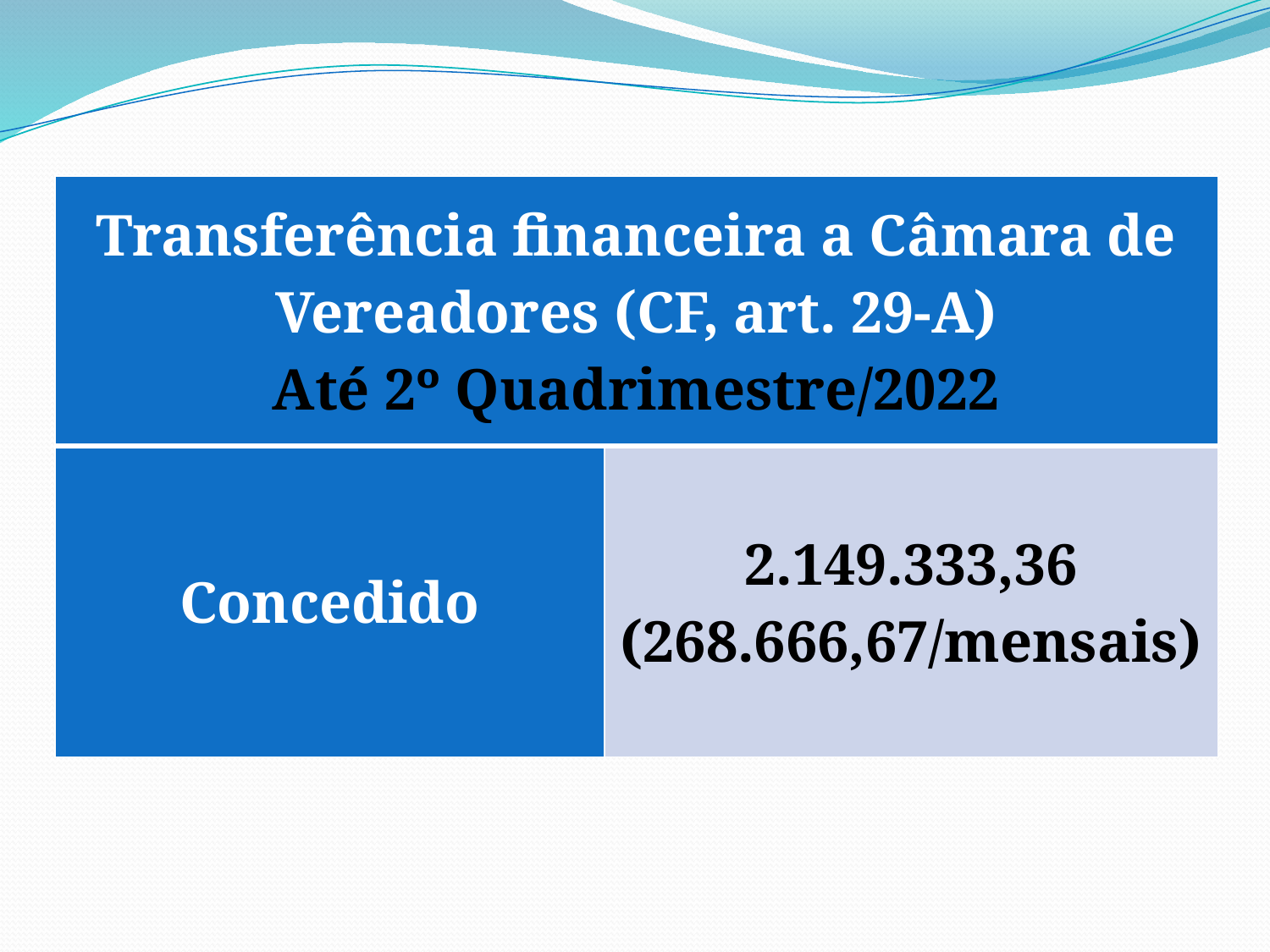

| Transferência financeira a Câmara de Vereadores (CF, art. 29-A) Até 2º Quadrimestre/2022 |  |
| --- | --- |
| Concedido | 2.149.333,36 (268.666,67/mensais) |